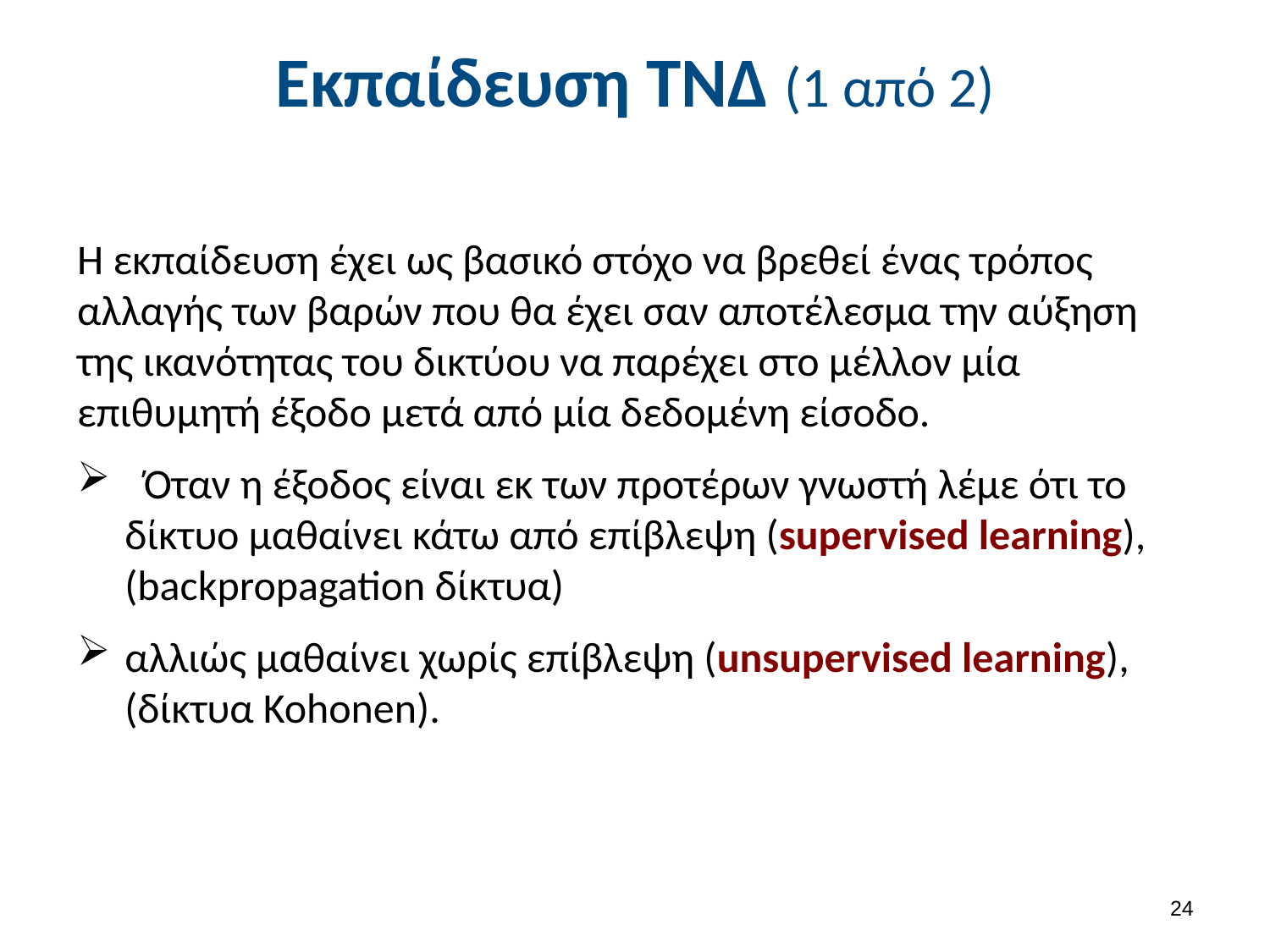

# Εκπαίδευση ΤΝΔ (1 από 2)
Η εκπαίδευση έχει ως βασικό στόχο να βρεθεί ένας τρόπος αλλαγής των βαρών που θα έχει σαν αποτέλεσμα την αύξηση της ικανότητας του δικτύου να παρέχει στο μέλλον μία επιθυμητή έξοδο μετά από μία δεδομένη είσοδο.
  Όταν η έξοδος είναι εκ των προτέρων γνωστή λέμε ότι το δίκτυο μαθαίνει κάτω από επίβλεψη (supervised learning), (backpropagation δίκτυα)
αλλιώς μαθαίνει χωρίς επίβλεψη (unsupervised learning), (δίκτυα Kohonen).

24